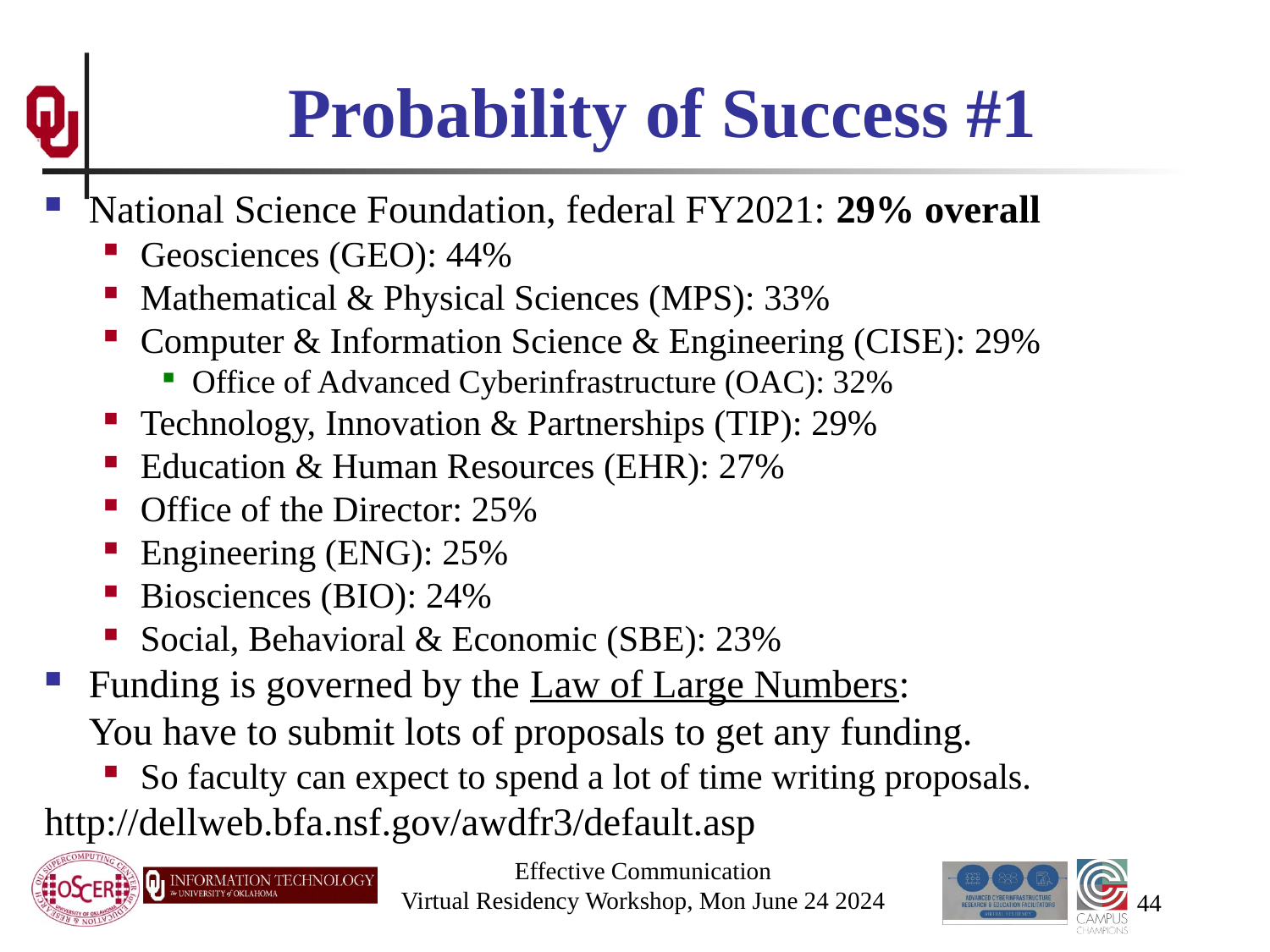

# Probability of Success #1
National Science Foundation, federal FY2021: 29% overall
Geosciences (GEO): 44%
Mathematical & Physical Sciences (MPS): 33%
Computer & Information Science & Engineering (CISE): 29%
Office of Advanced Cyberinfrastructure (OAC): 32%
Technology, Innovation & Partnerships (TIP): 29%
Education & Human Resources (EHR): 27%
Office of the Director: 25%
Engineering (ENG): 25%
Biosciences (BIO): 24%
Social, Behavioral & Economic (SBE): 23%
Funding is governed by the Law of Large Numbers:                            You have to submit lots of proposals to get any funding.
So faculty can expect to spend a lot of time writing proposals.
http://dellweb.bfa.nsf.gov/awdfr3/default.asp
Effective Communication
Virtual Residency Workshop, Mon June 24 2024
44